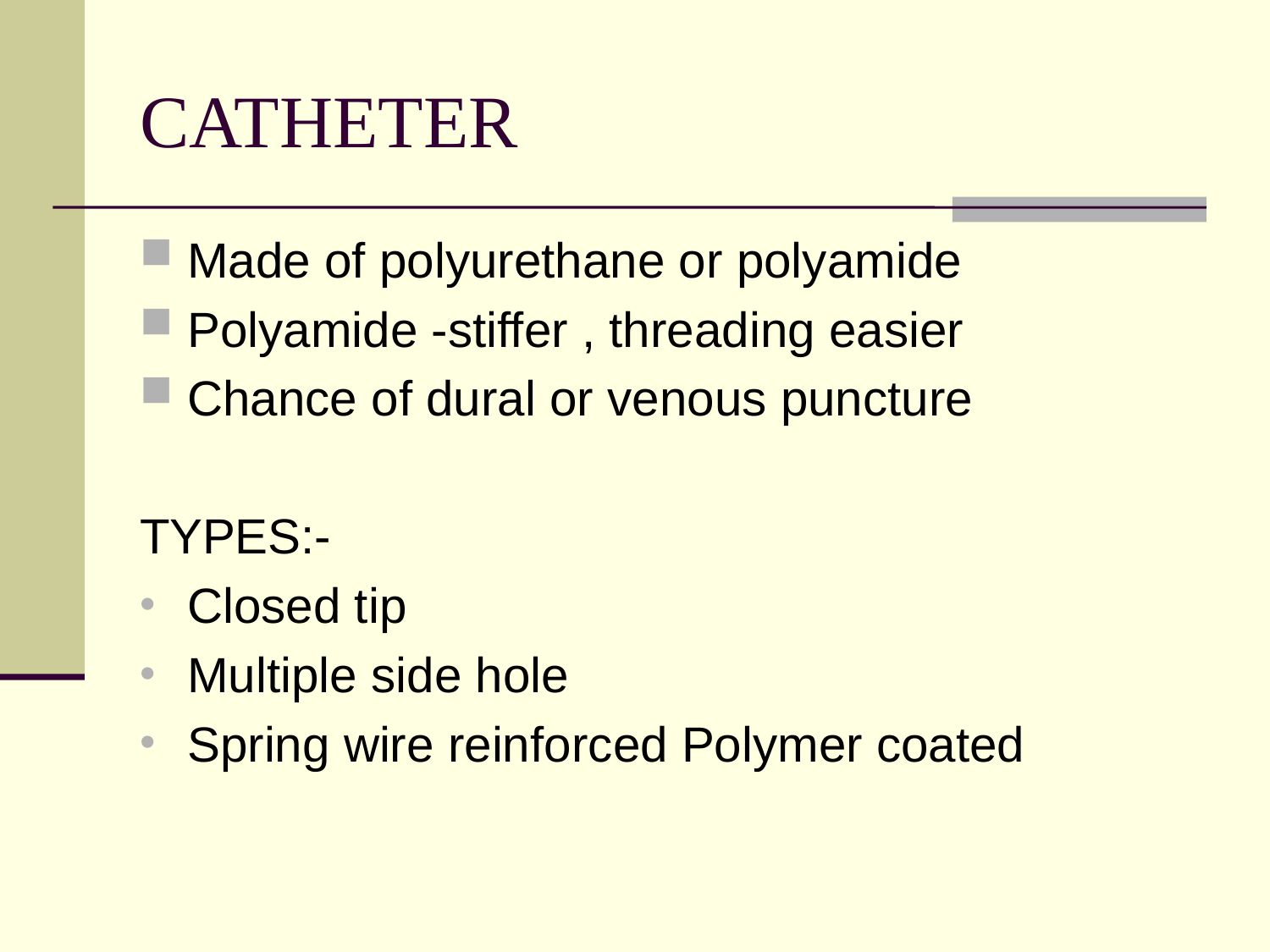

# CATHETER
Made of polyurethane or polyamide
Polyamide -stiffer , threading easier
Chance of dural or venous puncture

TYPES:-
Closed tip
Multiple side hole
Spring wire reinforced Polymer coated